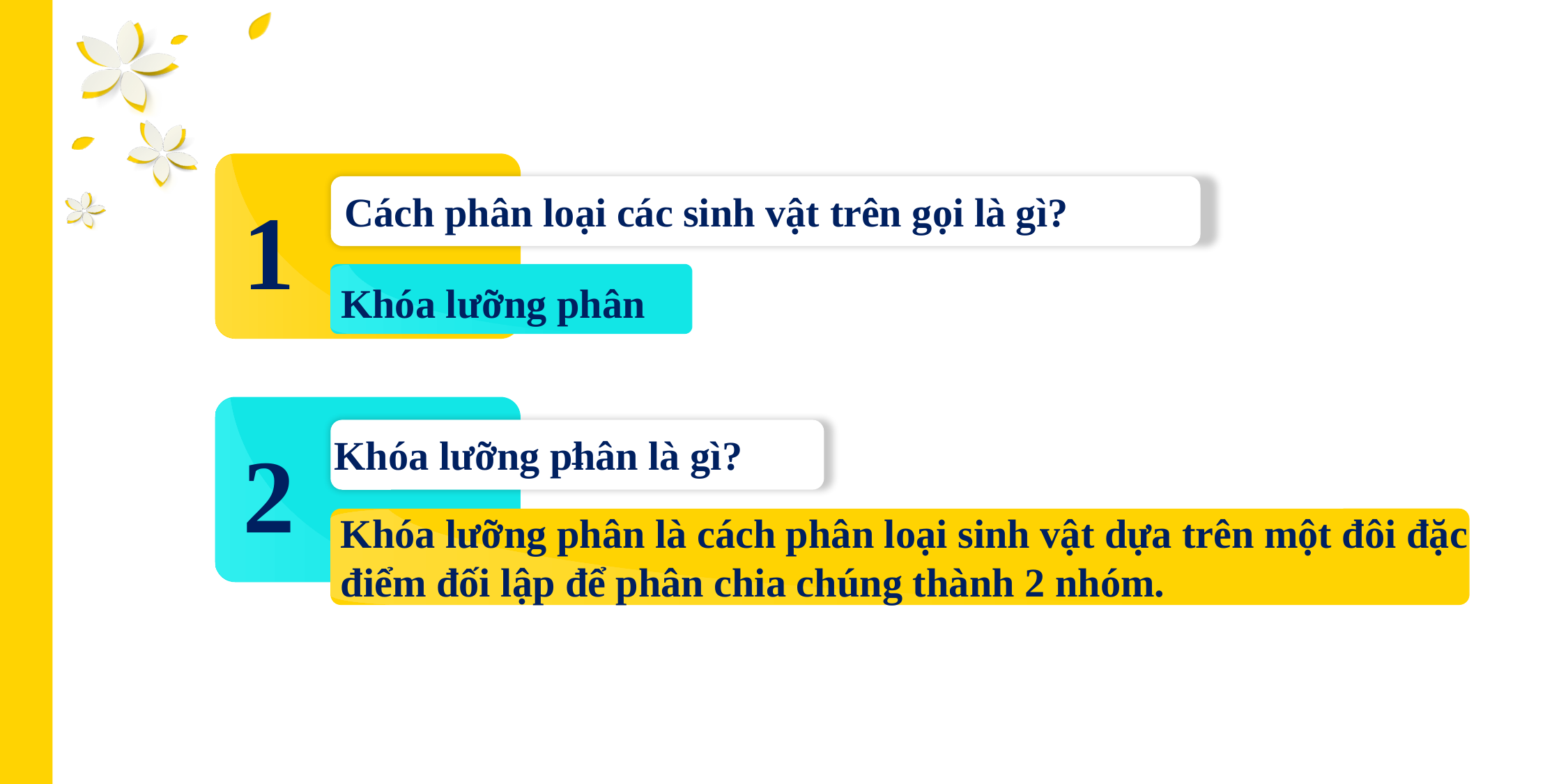

1

Cách phân loại các sinh vật trên gọi là gì?

Khóa lưỡng phân

2
1
Khóa lưỡng phân là gì?
Khóa lưỡng phân là cách phân loại sinh vật dựa trên một đôi đặc điểm đối lập để phân chia chúng thành 2 nhóm.